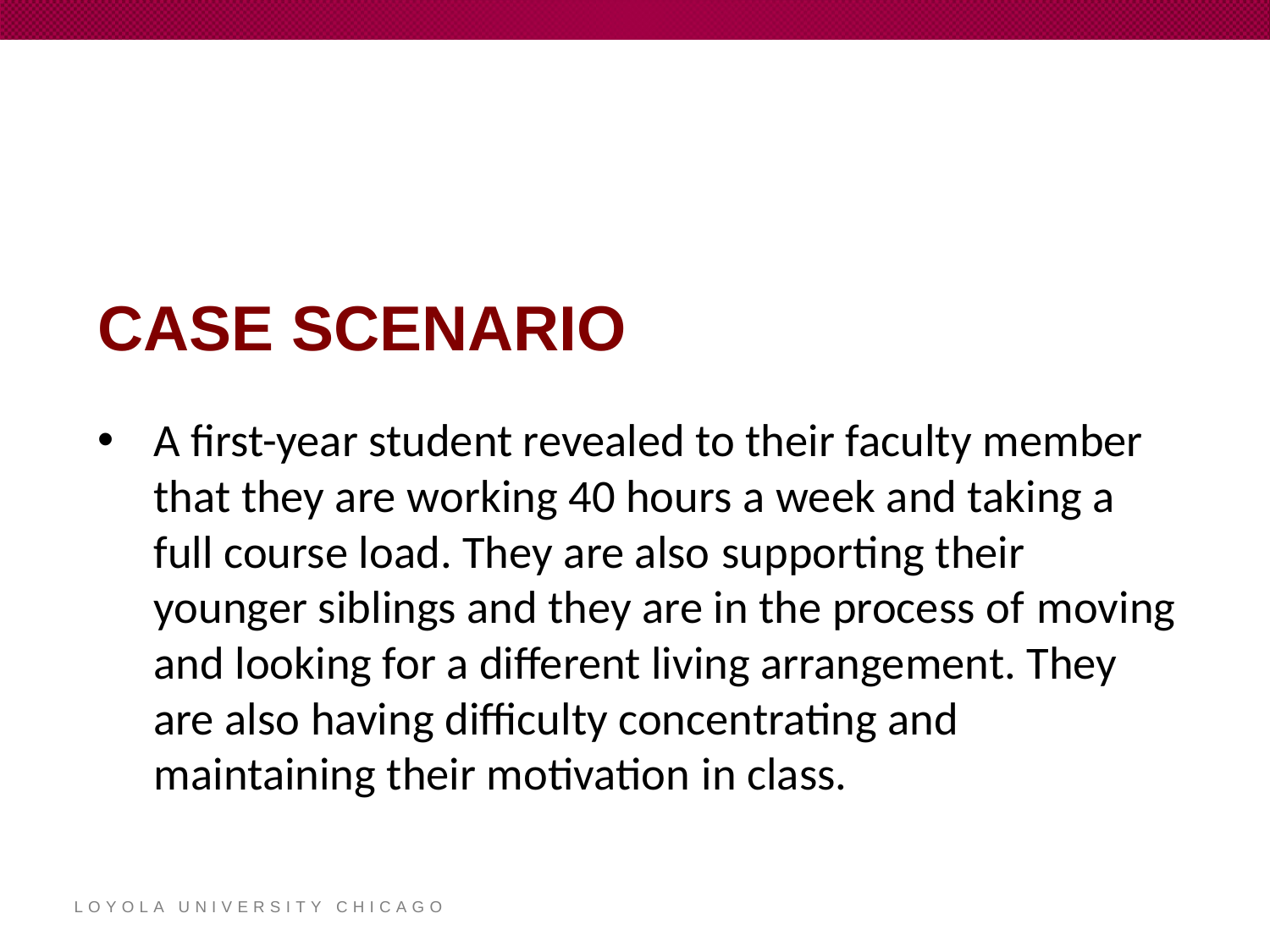

# CASE SCENARIO
A first-year student revealed to their faculty member that they are working 40 hours a week and taking a full course load. They are also supporting their younger siblings and they are in the process of moving and looking for a different living arrangement. They are also having difficulty concentrating and maintaining their motivation in class.  ​

LOYOLA UNIVERSITY CHICAGO